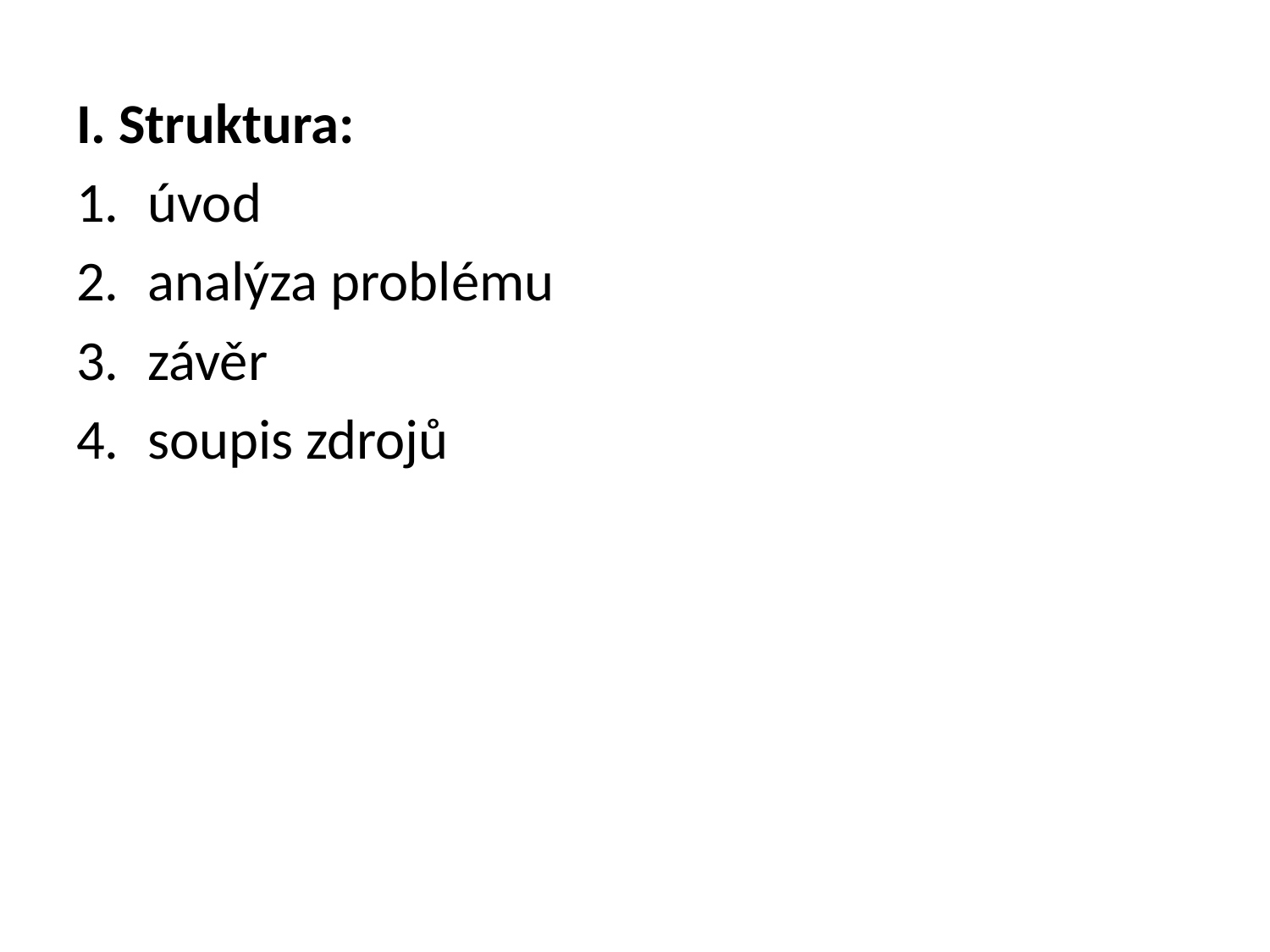

I. Struktura:
úvod
analýza problému
závěr
soupis zdrojů